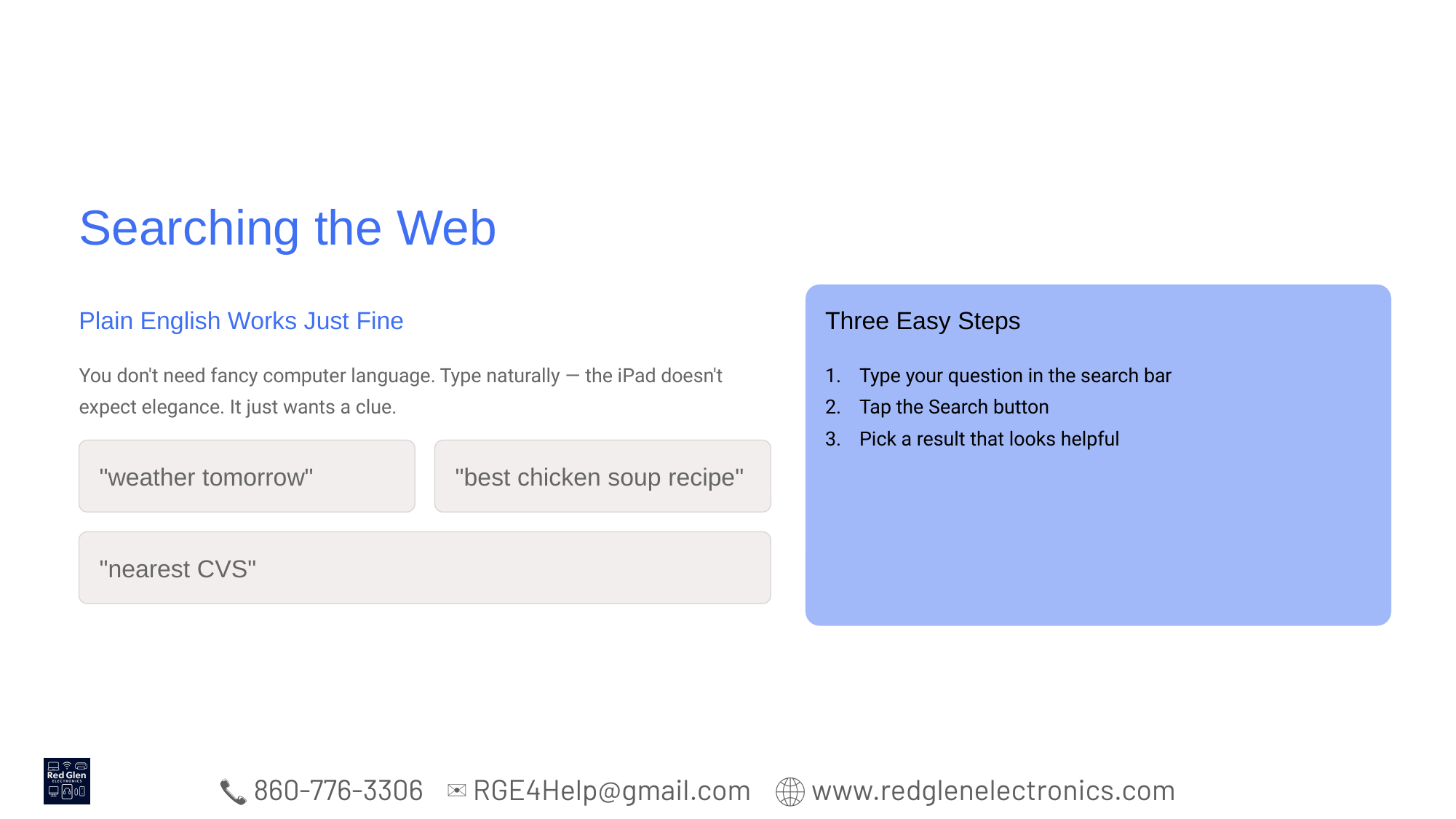

Searching the Web

Plain English Works Just Fine
Three Easy Steps
You don't need fancy computer language. Type naturally — the iPad doesn't expect elegance. It just wants a clue.
Type your question in the search bar
Tap the Search button
Pick a result that looks helpful

"weather tomorrow"
"best chicken soup recipe"

"nearest CVS"